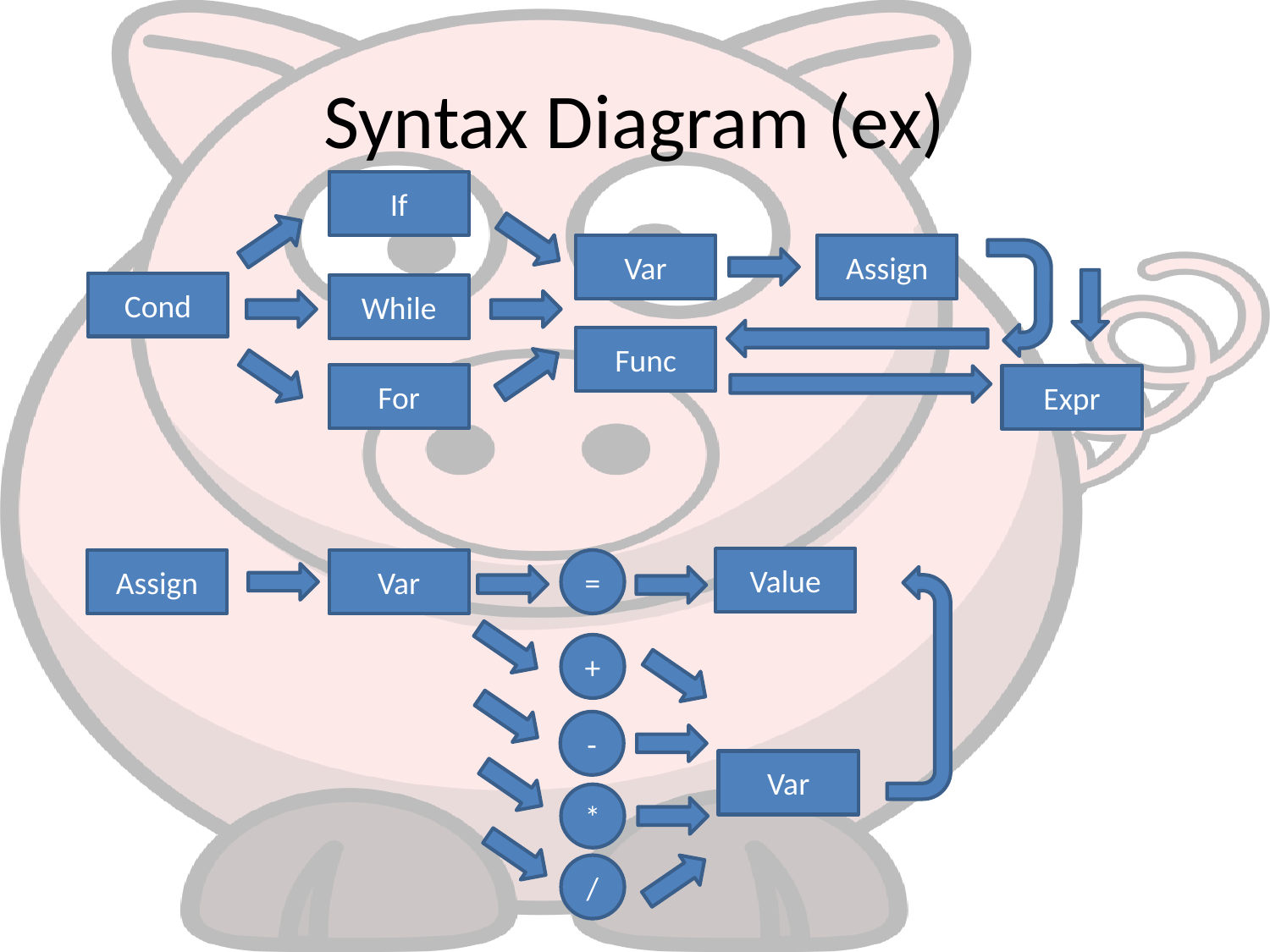

# Syntax Diagram (ex)
If

Var
Assign

Cond
While

Func

For

Expr
Value
Assign
Var
=

+

-

Var

*

/